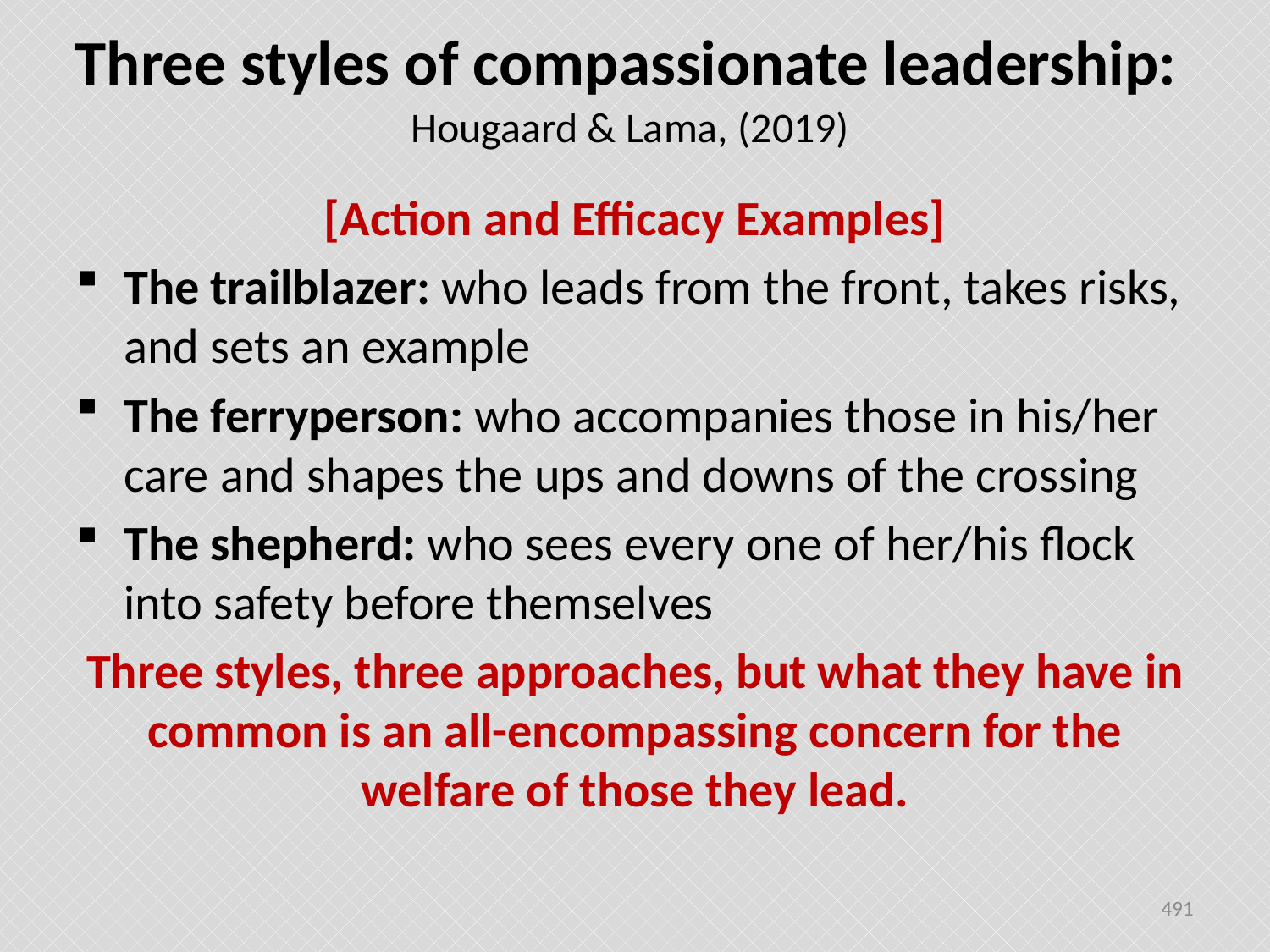

# Three styles of compassionate leadership: Hougaard & Lama, (2019)
[Action and Efficacy Examples]
The trailblazer: who leads from the front, takes risks, and sets an example
The ferryperson: who accompanies those in his/her care and shapes the ups and downs of the crossing
The shepherd: who sees every one of her/his flock into safety before themselves
Three styles, three approaches, but what they have in common is an all-encompassing concern for the welfare of those they lead.

491